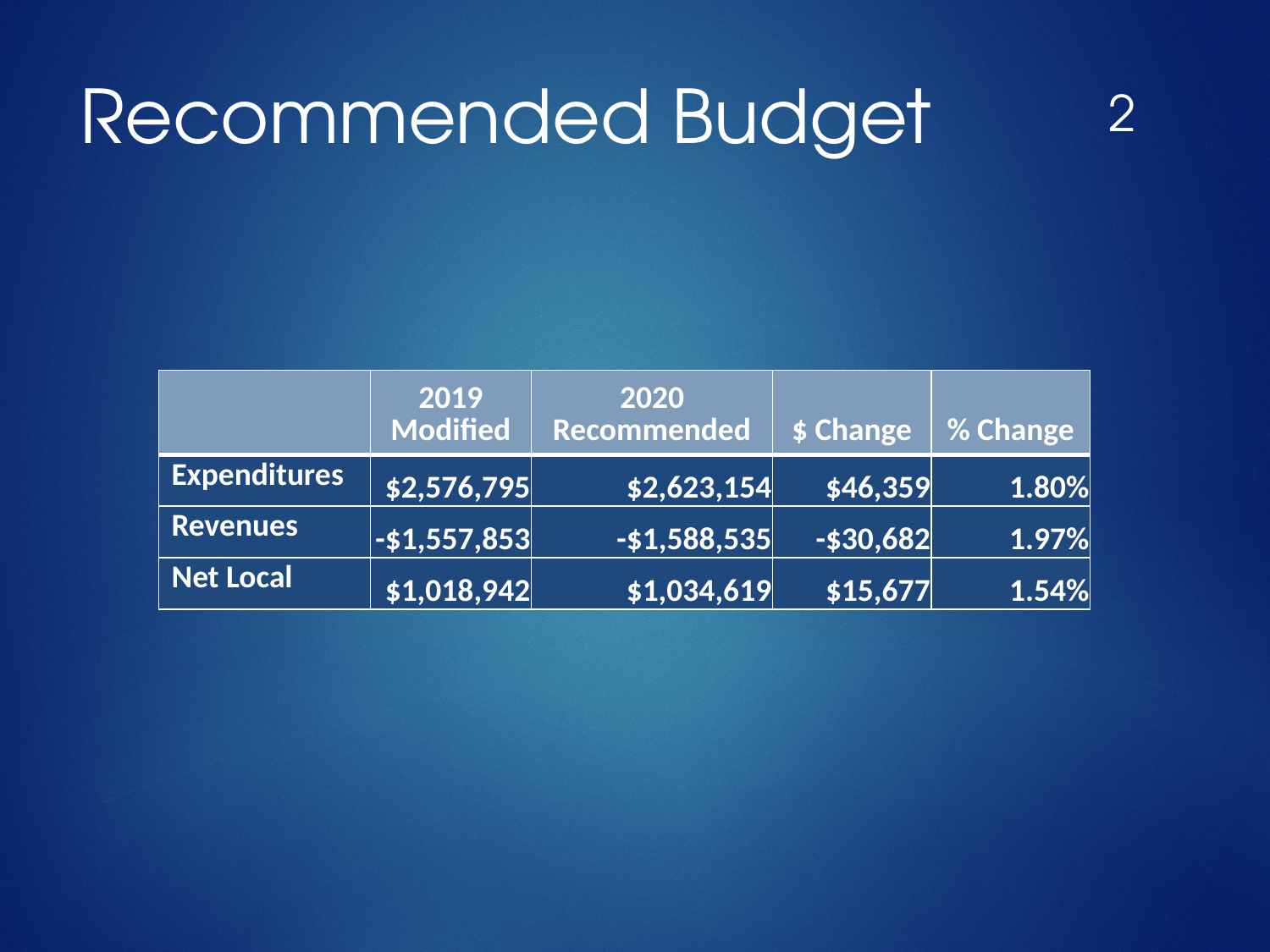

2
# Recommended Budget
|  | 2019 Modified | 2020 Recommended | $ Change | % Change |
| --- | --- | --- | --- | --- |
| Expenditures | $2,576,795 | $2,623,154 | $46,359 | 1.80% |
| Revenues | -$1,557,853 | -$1,588,535 | -$30,682 | 1.97% |
| Net Local | $1,018,942 | $1,034,619 | $15,677 | 1.54% |